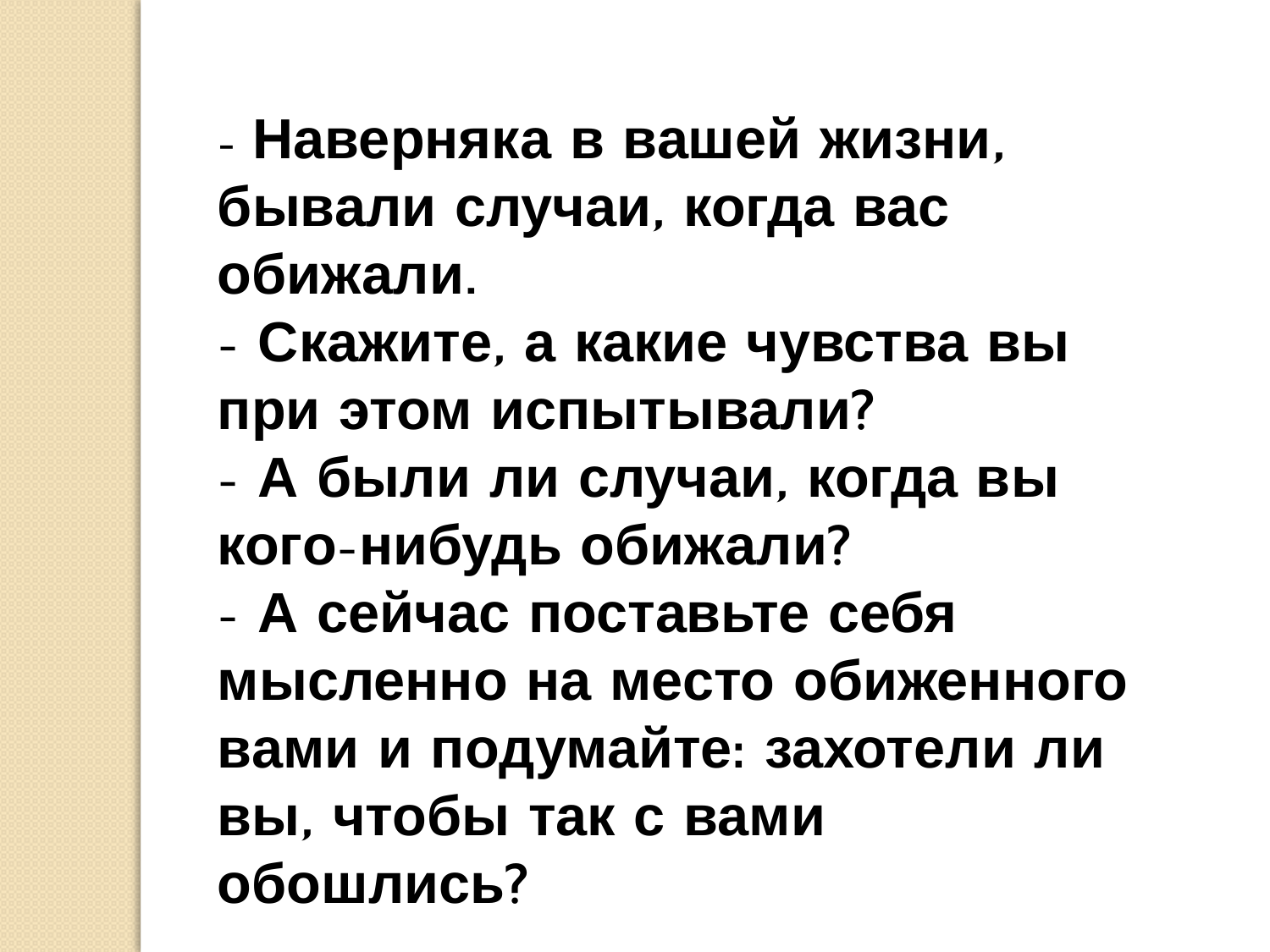

- Наверняка в вашей жизни, бывали случаи, когда вас обижали.
- Скажите, а какие чувства вы при этом испытывали?
- А были ли случаи, когда вы кого-нибудь обижали?
- А сейчас поставьте себя мысленно на место обиженного вами и подумайте: захотели ли вы, чтобы так с вами обошлись?